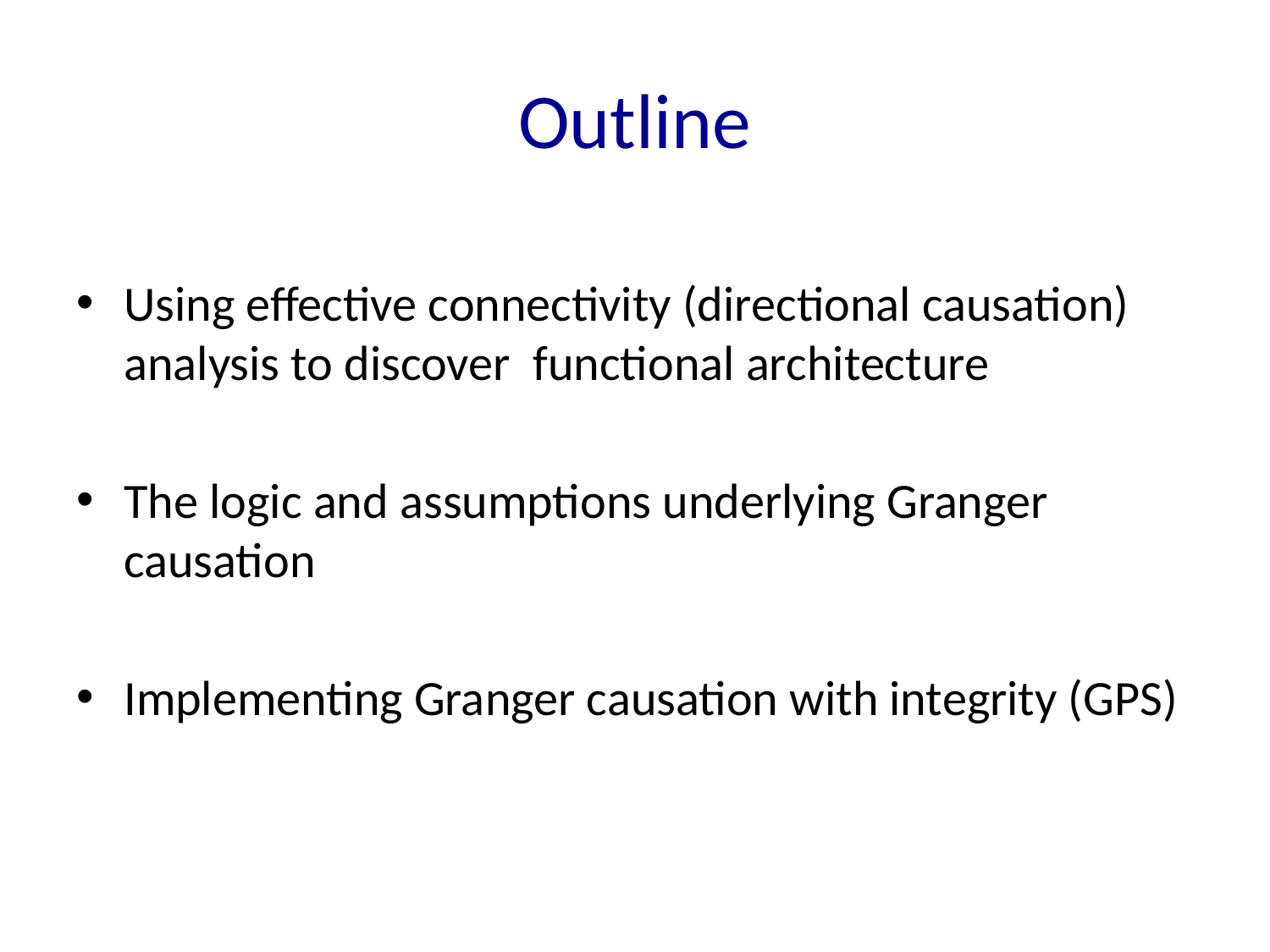

# Outline

Using effective connectivity (directional causation) analysis to discover  functional architecture

The logic and assumptions underlying Granger causation

Implementing Granger causation with integrity (GPS)